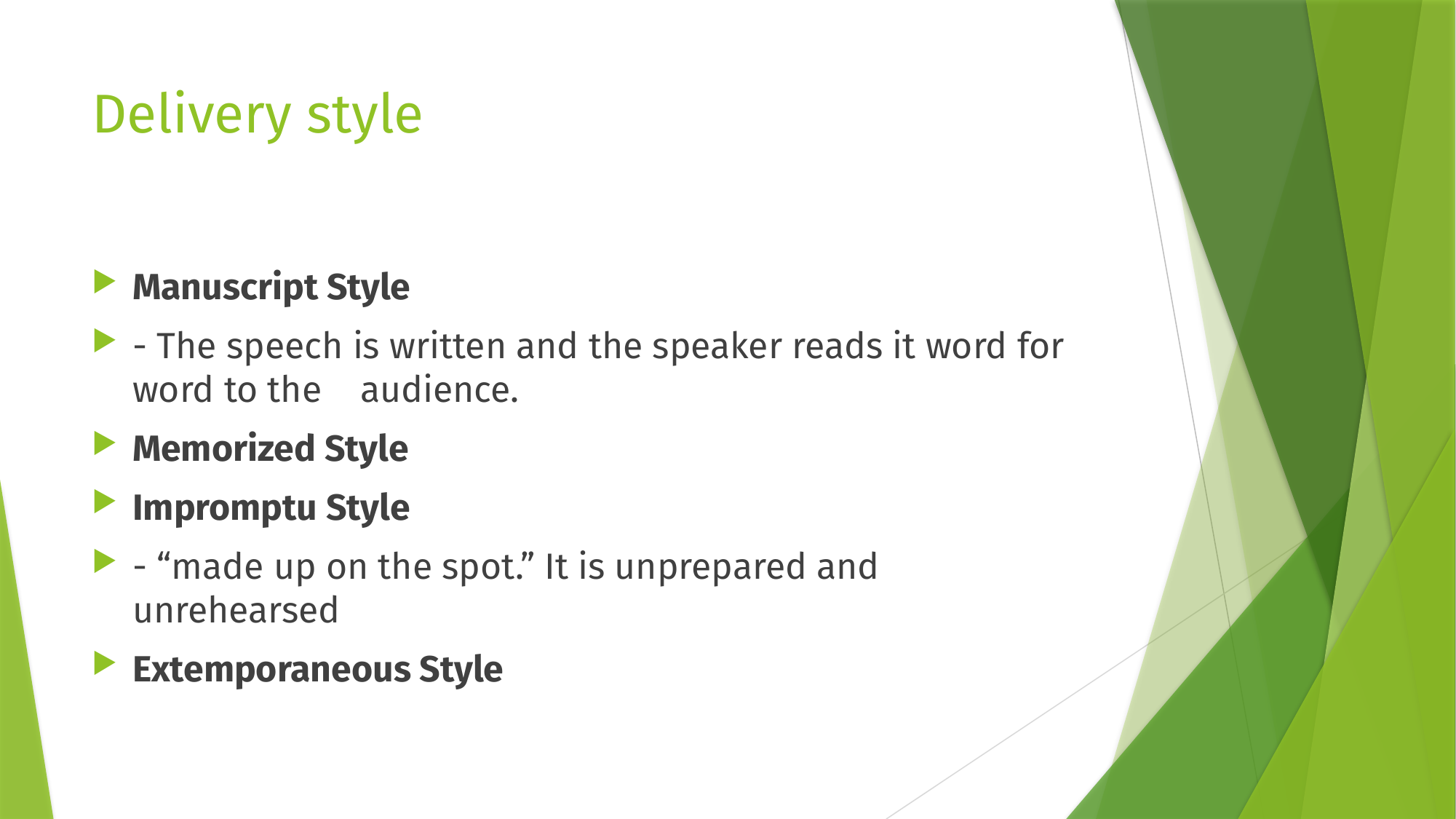

# Delivery style
Manuscript Style
- The speech is written and the speaker reads it word for word to the    audience.
Memorized Style
Impromptu Style
- “made up on the spot.” It is unprepared and unrehearsed
Extemporaneous Style